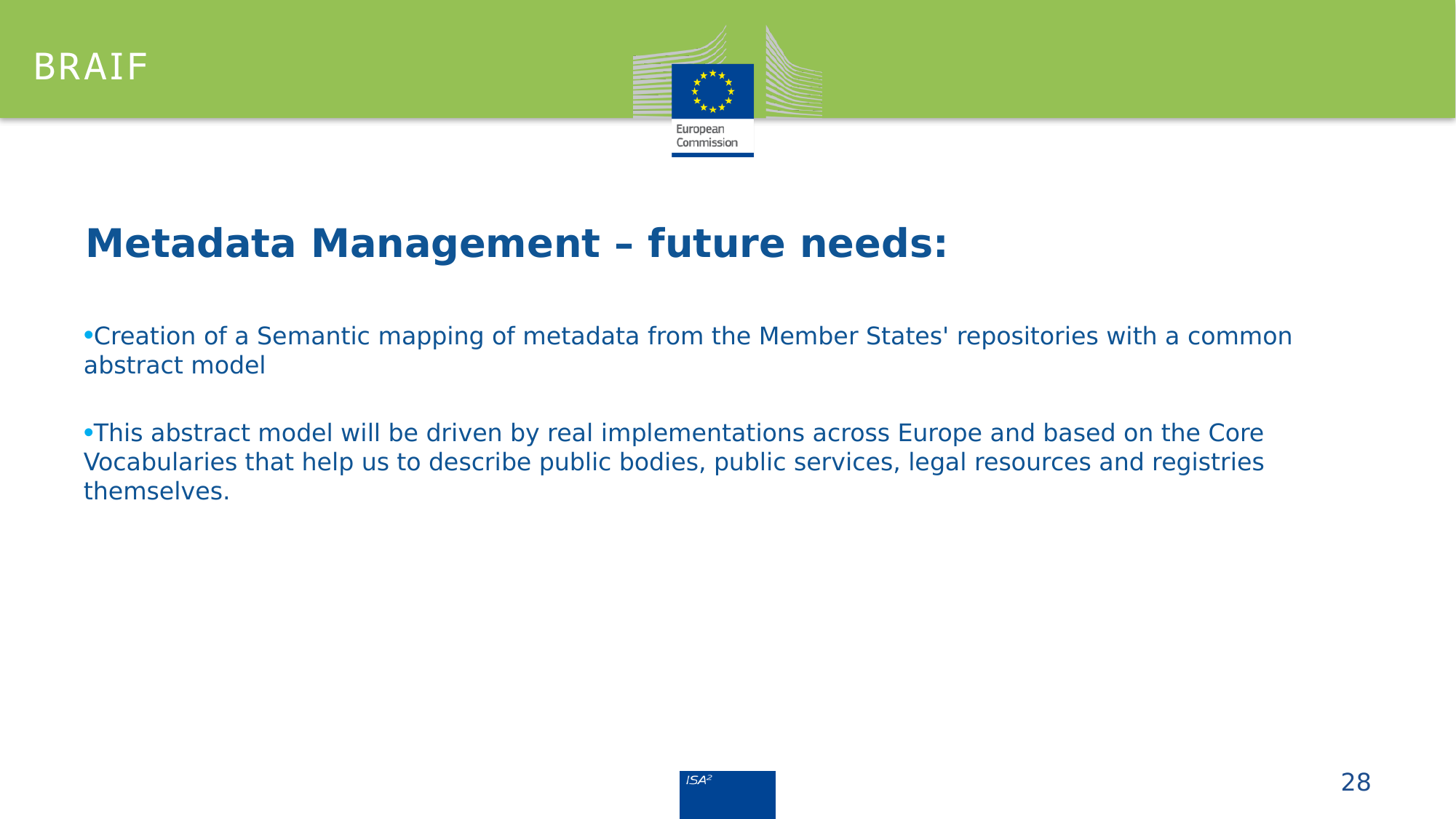

BRAIF
# Metadata Management – future needs:
Creation of a Semantic mapping of metadata from the Member States' repositories with a common abstract model

This abstract model will be driven by real implementations across Europe and based on the Core Vocabularies that help us to describe public bodies, public services, legal resources and registries themselves.

28